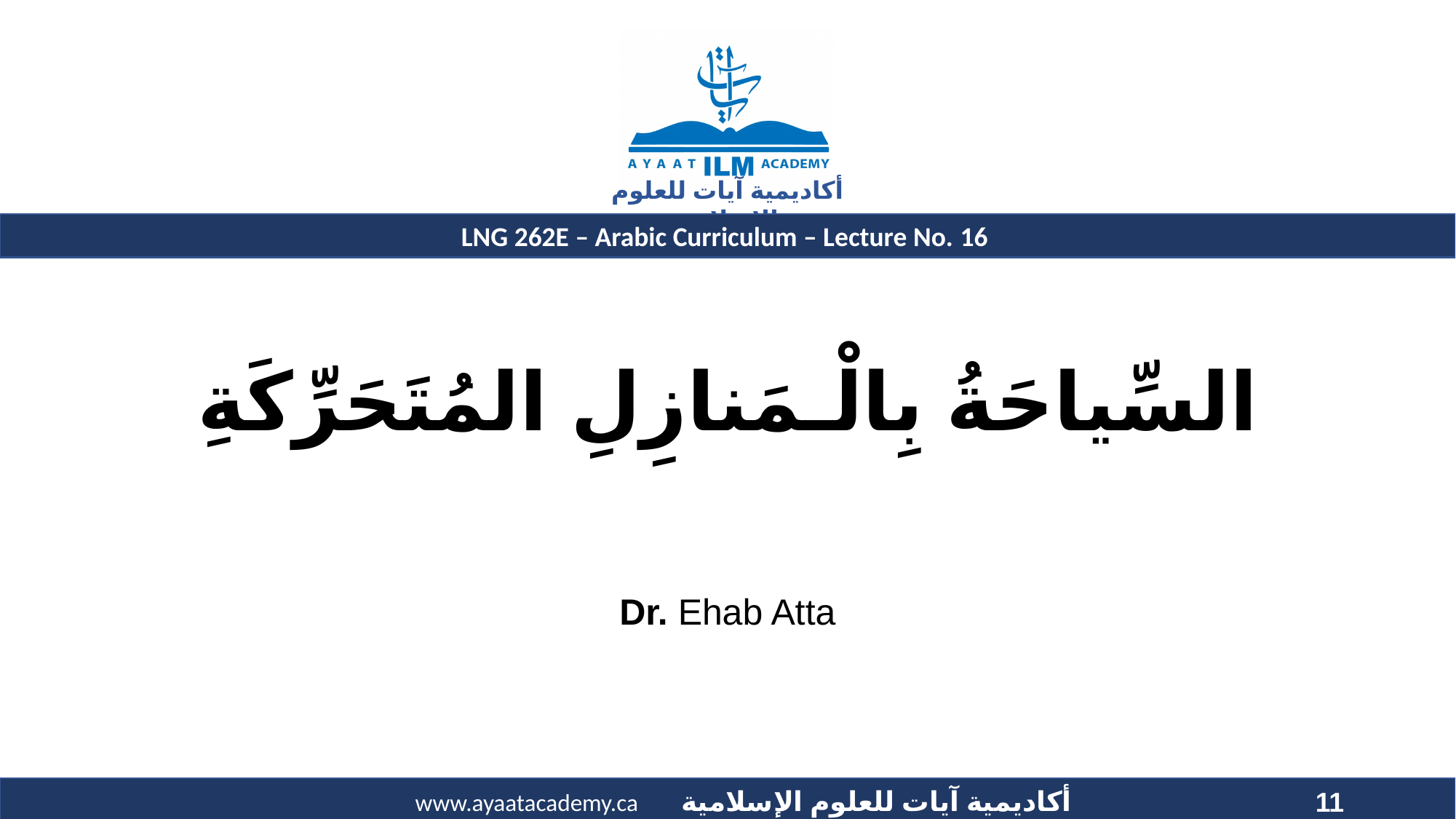

# السِّياحَةُ بِالْـمَنازِلِ المُتَحَرِّكَةِ
Dr. Ehab Atta
11